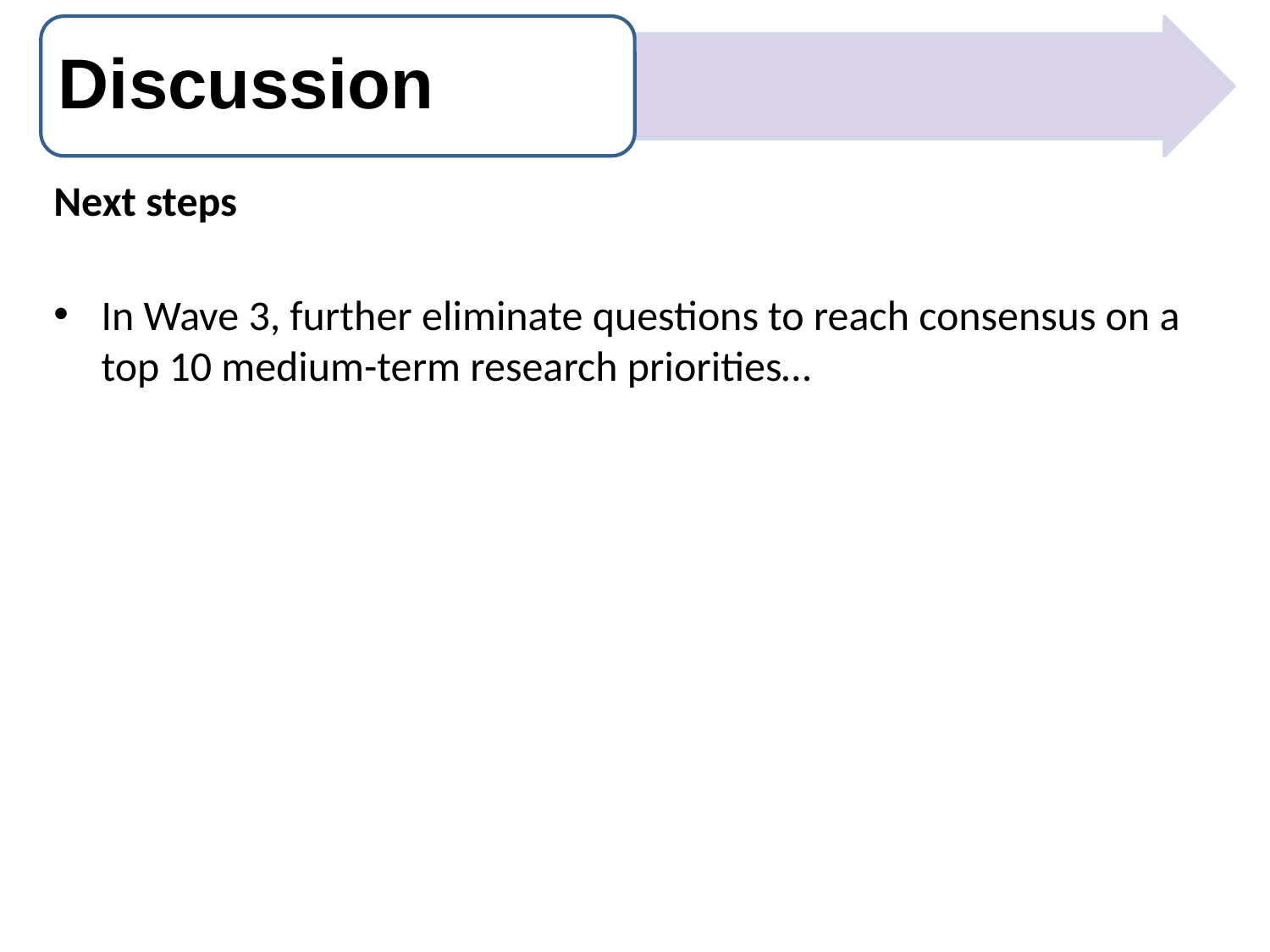

Discussion
Next steps

In Wave 3, further eliminate questions to reach consensus on a top 10 medium-term research priorities…